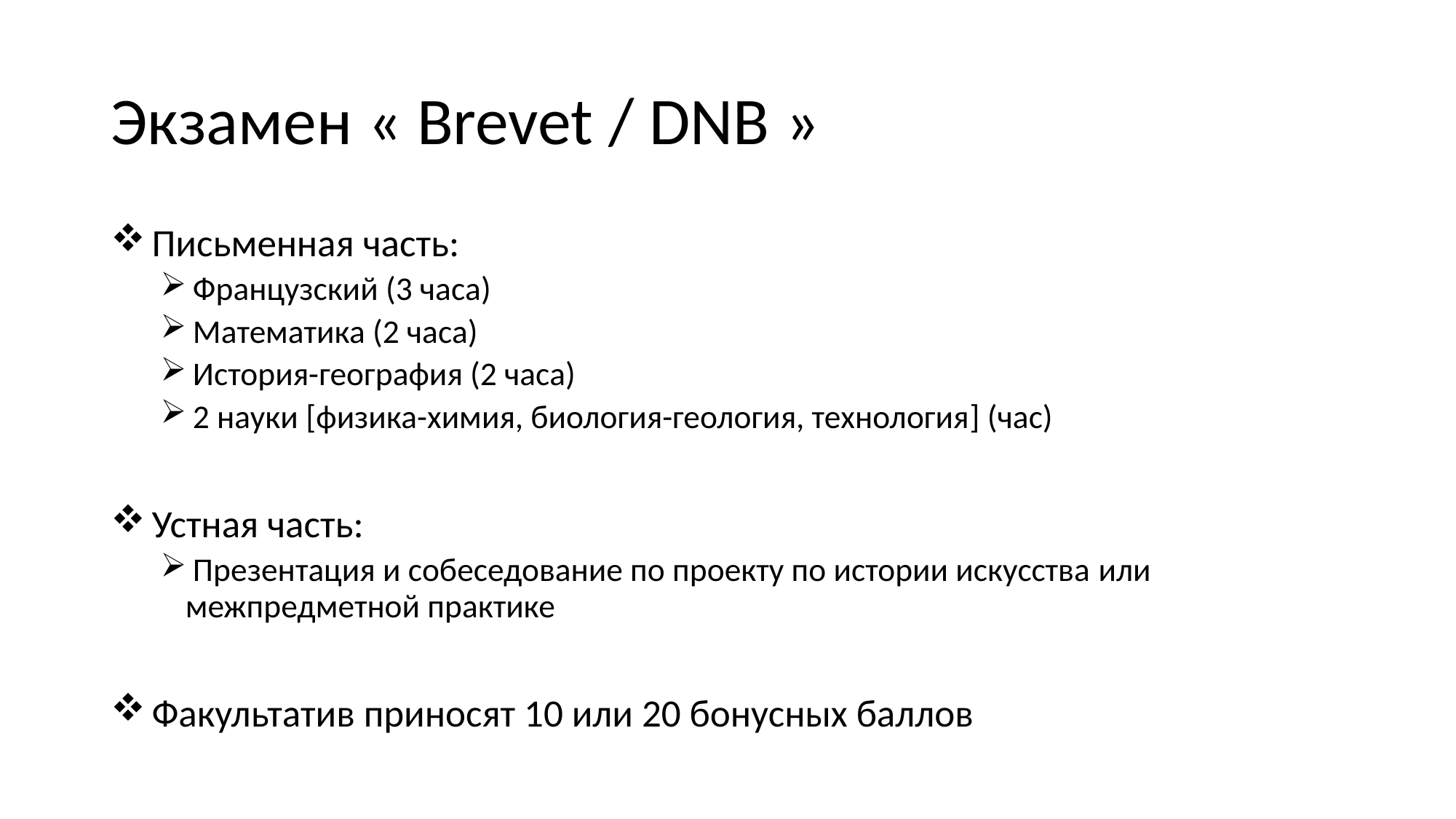

# Экзамен « Brevet / DNB »
 Письменная часть:
 Французский (3 часа)
 Математика (2 часа)
 История-география (2 часа)
 2 науки [физика-химия, биология-геология, технология] (час)

 Устная часть:
 Презентация и собеседование по проекту по истории искусства или межпредметной практике

 Факультатив приносят 10 или 20 бонусных баллов